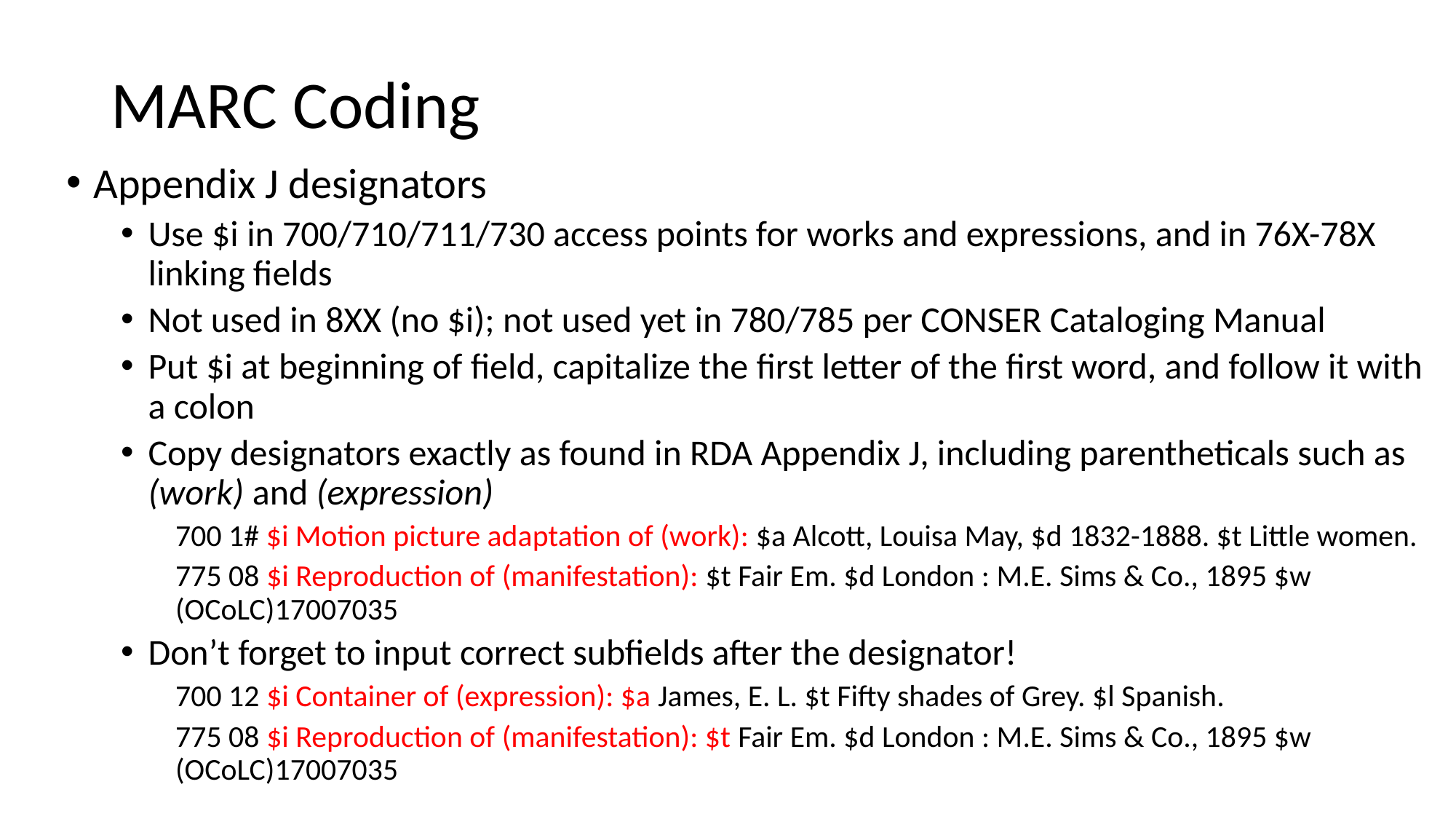

# MARC Coding
Appendix J designators
Use $i in 700/710/711/730 access points for works and expressions, and in 76X-78X linking fields
Not used in 8XX (no $i); not used yet in 780/785 per CONSER Cataloging Manual
Put $i at beginning of field, capitalize the first letter of the first word, and follow it with a colon
Copy designators exactly as found in RDA Appendix J, including parentheticals such as (work) and (expression)
700 1# $i Motion picture adaptation of (work): $a Alcott, Louisa May, $d 1832-1888. $t Little women.
775 08 $i Reproduction of (manifestation): $t Fair Em. $d London : M.E. Sims & Co., 1895 $w 	(OCoLC)17007035
Don’t forget to input correct subfields after the designator!
700 12 $i Container of (expression): $a James, E. L. $t Fifty shades of Grey. $l Spanish.
775 08 $i Reproduction of (manifestation): $t Fair Em. $d London : M.E. Sims & Co., 1895 $w 	(OCoLC)17007035